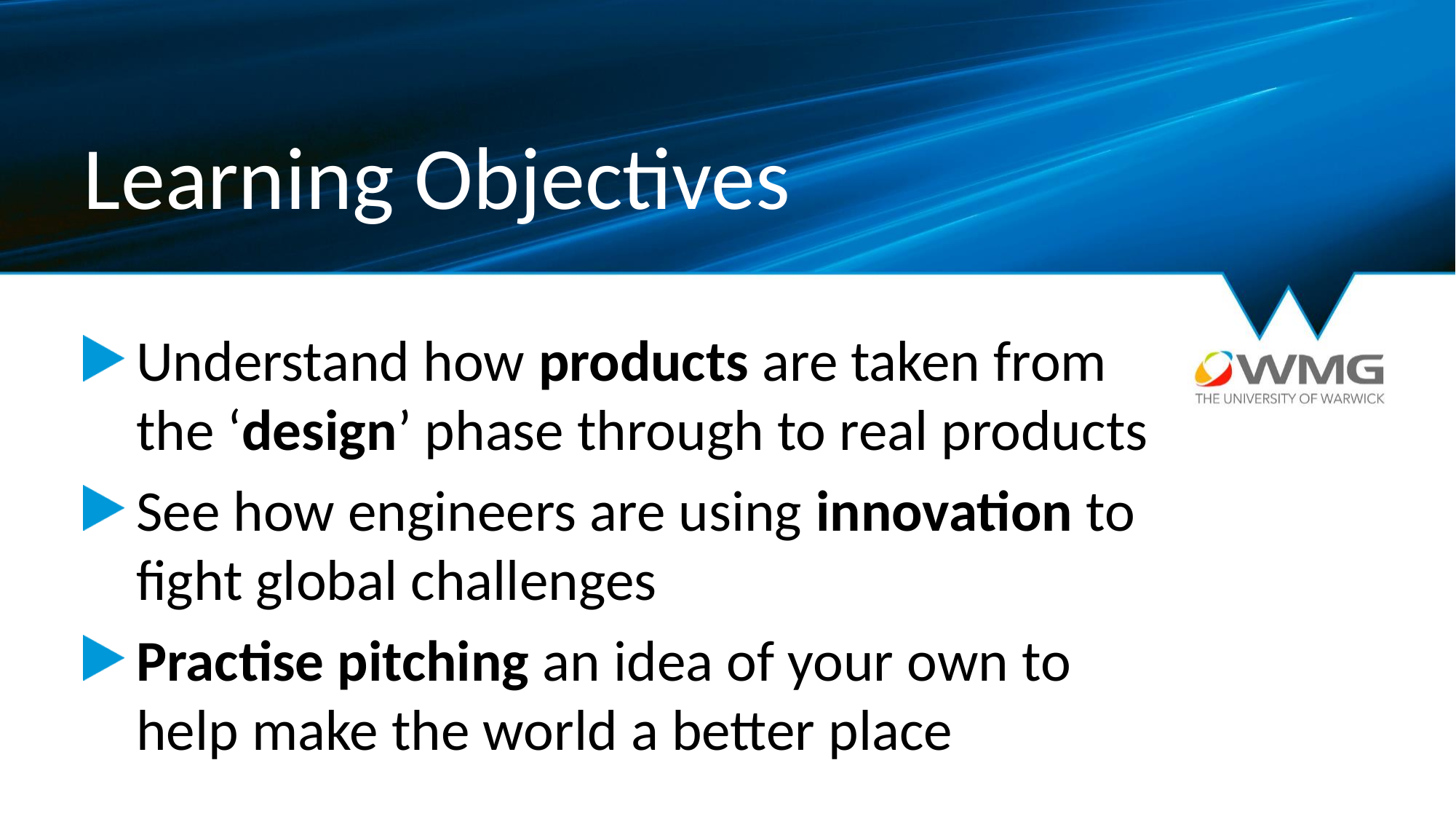

# Learning Objectives
Understand how products are taken from the ‘design’ phase through to real products
See how engineers are using innovation to fight global challenges
Practise pitching an idea of your own to help make the world a better place